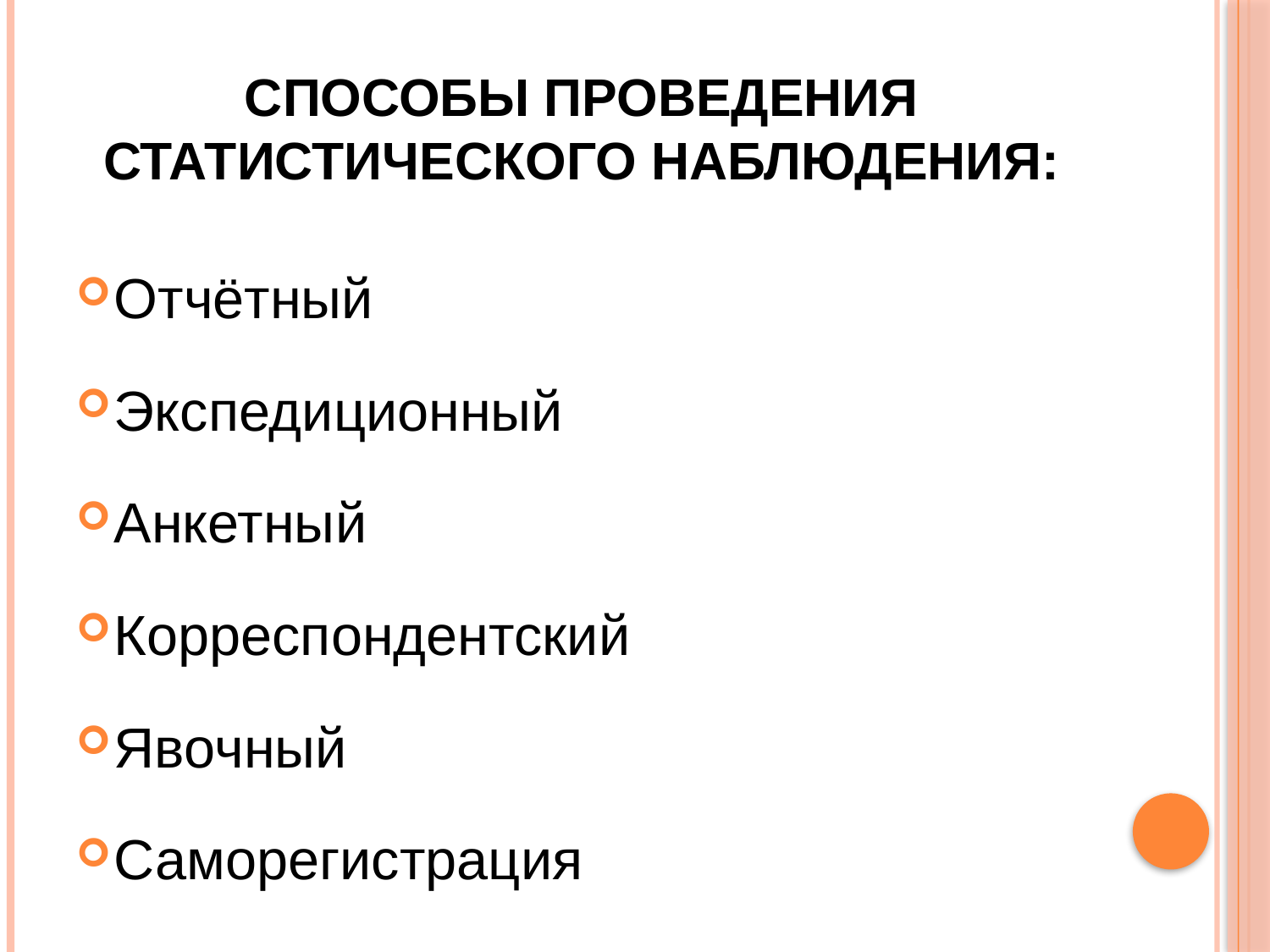

# Способы проведения статистического наблюдения:
Отчётный
Экспедиционный
Анкетный
Корреспондентский
Явочный
Саморегистрация